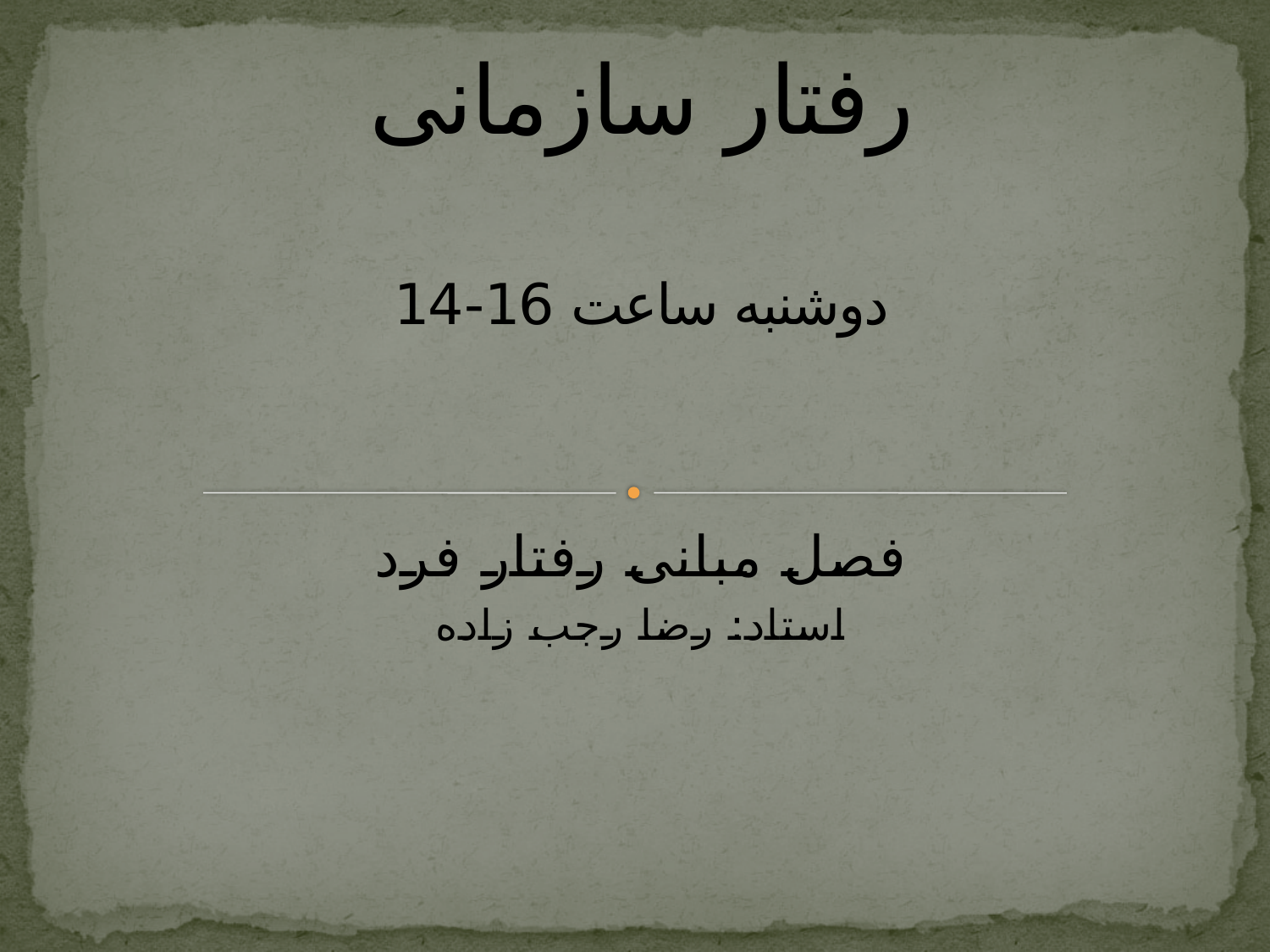

# رفتار سازمانی دوشنبه ساعت 16-14
فصل مبانی رفتار فرد
استاد: رضا رجب زاده